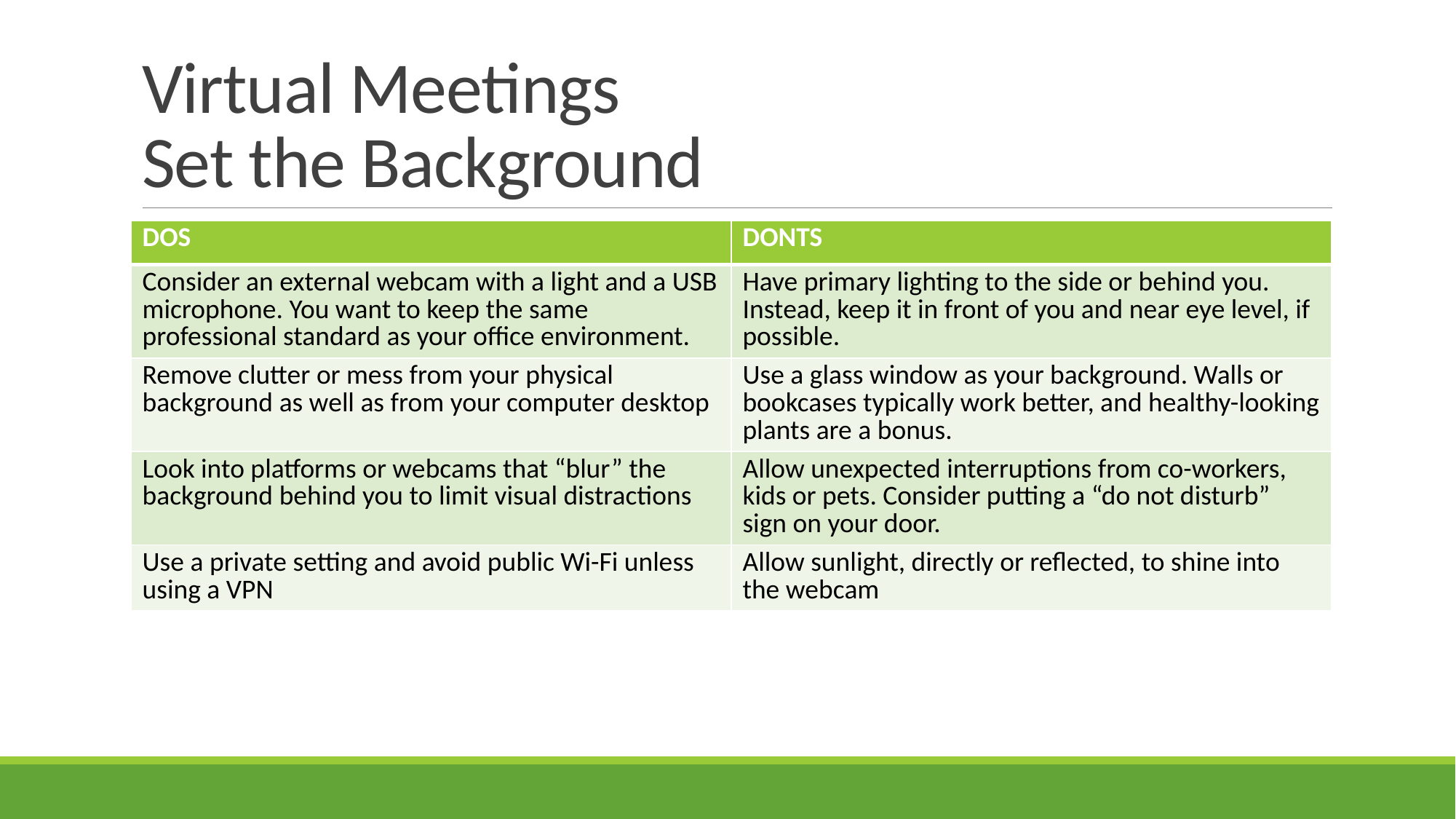

# Virtual Meetings Set the Background
| DOS | DONTS |
| --- | --- |
| Consider an external webcam with a light and a USB microphone. You want to keep the same professional standard as your office environment. | Have primary lighting to the side or behind you. Instead, keep it in front of you and near eye level, if possible. |
| Remove clutter or mess from your physical background as well as from your computer desktop | Use a glass window as your background. Walls or bookcases typically work better, and healthy-looking plants are a bonus. |
| Look into platforms or webcams that “blur” the background behind you to limit visual distractions | Allow unexpected interruptions from co-workers, kids or pets. Consider putting a “do not disturb” sign on your door. |
| Use a private setting and avoid public Wi-Fi unless using a VPN | Allow sunlight, directly or reflected, to shine into the webcam |